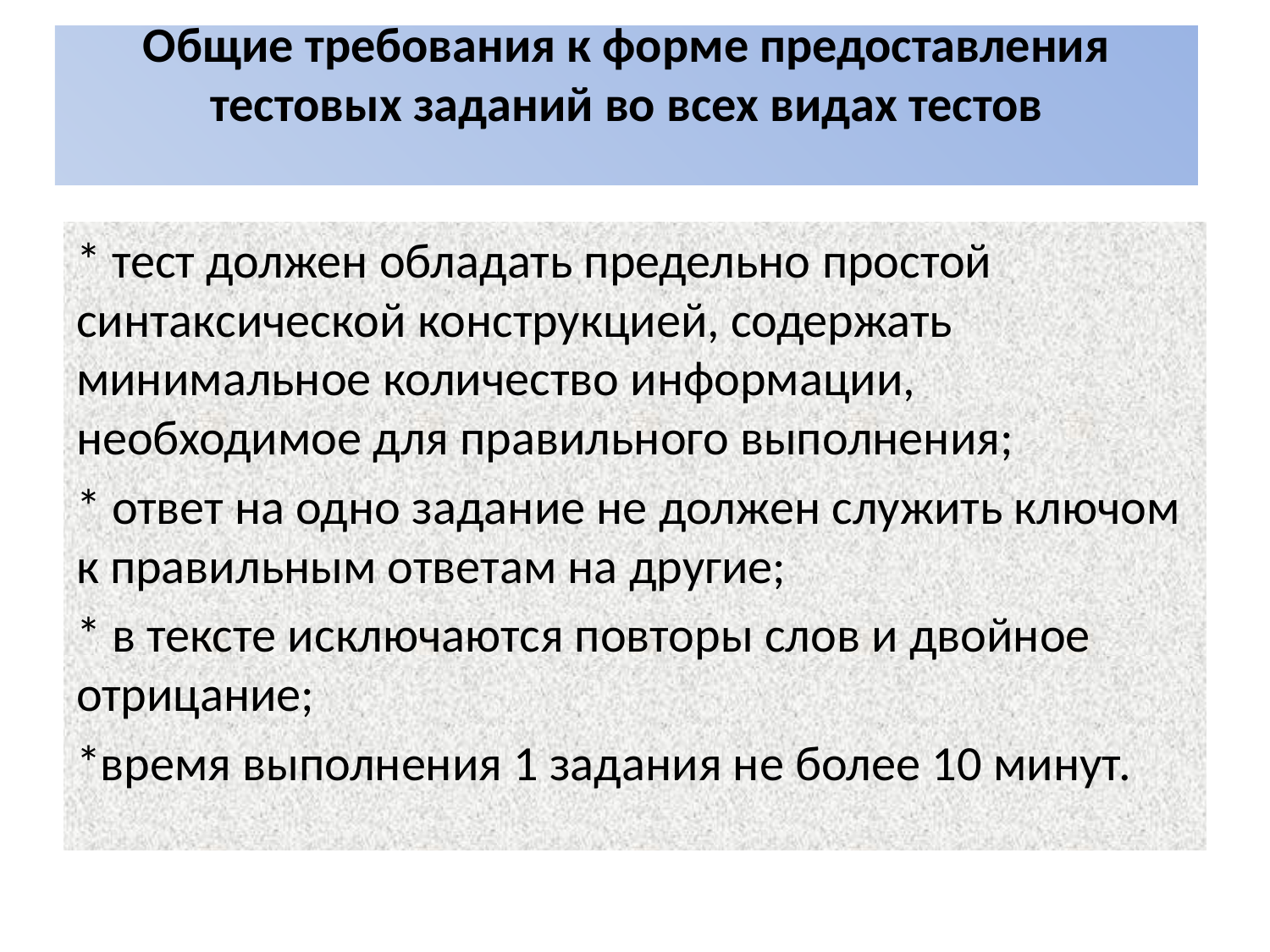

# Общие требования к форме предоставления тестовых заданий во всех видах тестов
* тест должен обладать предельно простой синтаксической конструкцией, содержать минимальное количество информации, необходимое для правильного выполнения;
* ответ на одно задание не должен служить ключом к правильным ответам на другие;
* в тексте исключаются повторы слов и двойное отрицание;
*время выполнения 1 задания не более 10 минут.